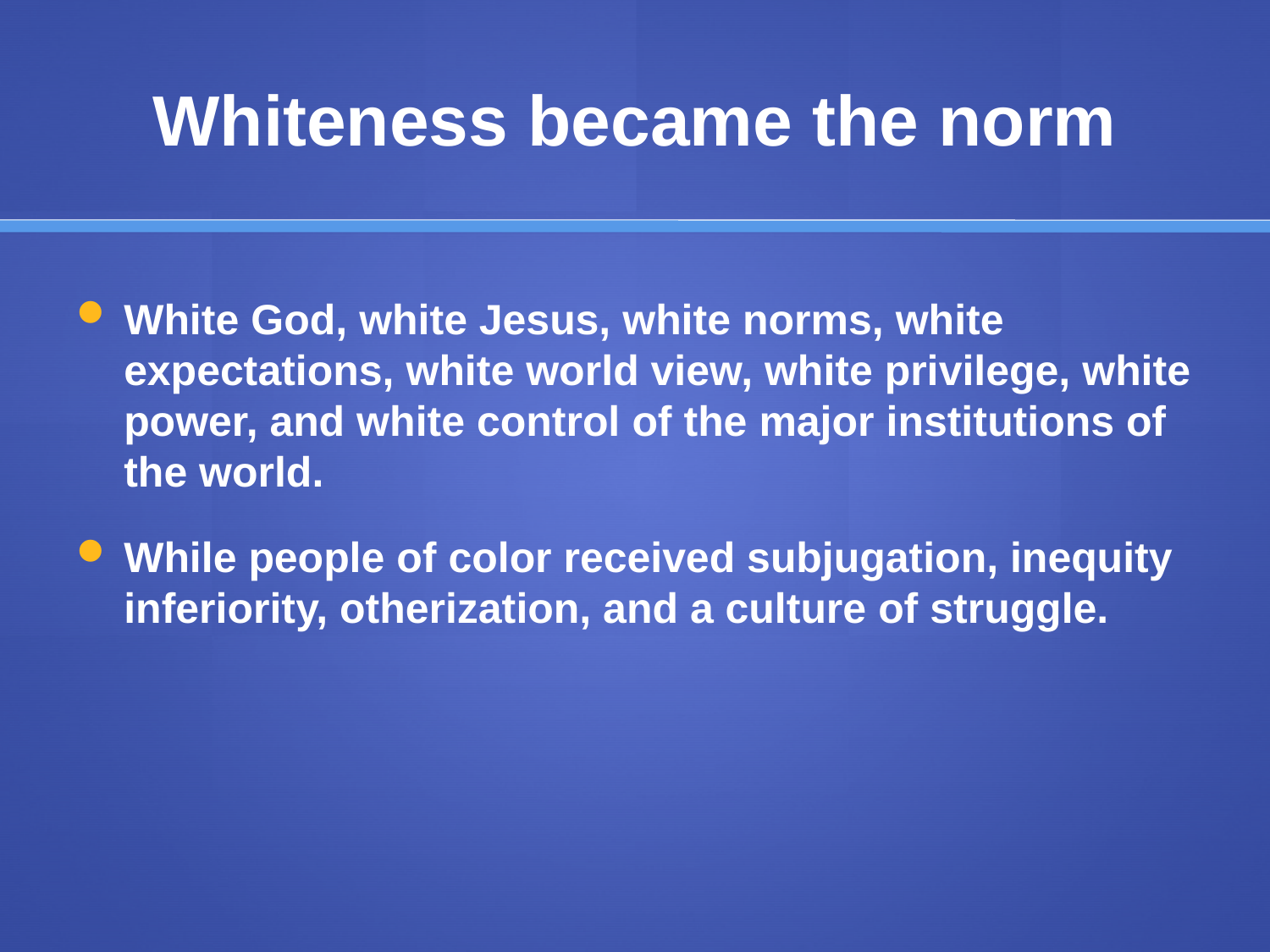

# Whiteness became the norm
White God, white Jesus, white norms, white expectations, white world view, white privilege, white power, and white control of the major institutions of the world.
While people of color received subjugation, inequity inferiority, otherization, and a culture of struggle.